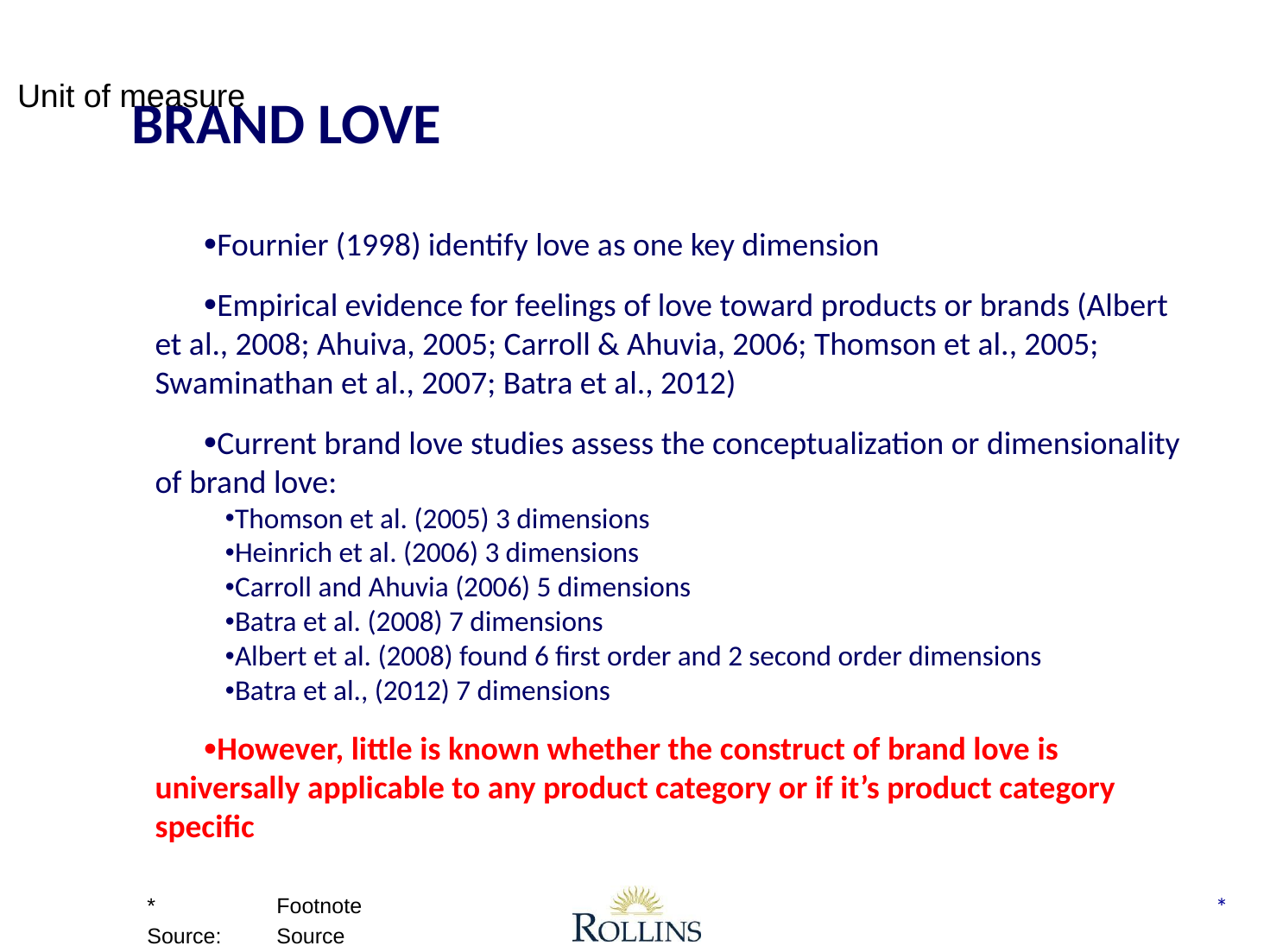

# Brand Love
Fournier (1998) identify love as one key dimension
Empirical evidence for feelings of love toward products or brands (Albert et al., 2008; Ahuiva, 2005; Carroll & Ahuvia, 2006; Thomson et al., 2005; Swaminathan et al., 2007; Batra et al., 2012)
Current brand love studies assess the conceptualization or dimensionality of brand love:
Thomson et al. (2005) 3 dimensions
Heinrich et al. (2006) 3 dimensions
Carroll and Ahuvia (2006) 5 dimensions
Batra et al. (2008) 7 dimensions
Albert et al. (2008) found 6 first order and 2 second order dimensions
Batra et al., (2012) 7 dimensions
However, little is known whether the construct of brand love is universally applicable to any product category or if it’s product category specific
*